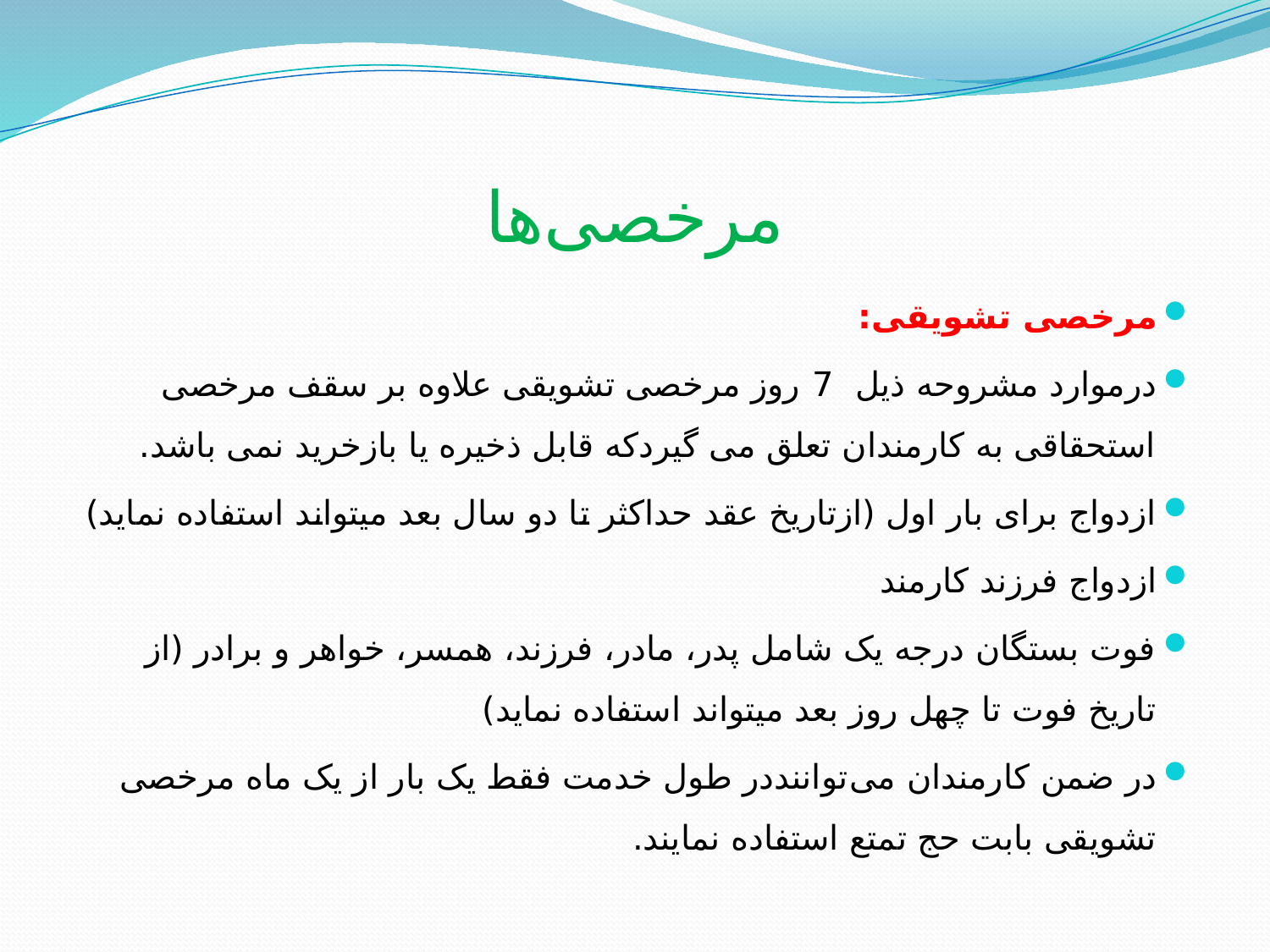

# مرخصی‌ها
مرخصی تشویقی:
درموارد مشروحه ذیل  7 روز مرخصی تشویقی علاوه بر سقف مرخصی استحقاقی به کارمندان تعلق می گیردکه قابل ذخیره یا بازخرید نمی باشد.
ازدواج برای بار اول (ازتاریخ عقد حداکثر تا دو سال بعد میتواند استفاده نماید)
ازدواج فرزند کارمند
فوت بستگان درجه یک شامل پدر، مادر، فرزند، همسر، خواهر و برادر (از تاریخ فوت تا چهل روز بعد میتواند استفاده نماید)
در ضمن کارمندان می‌تواننددر طول خدمت فقط یک بار از یک ماه مرخصی تشویقی بابت حج تمتع استفاده نمایند.